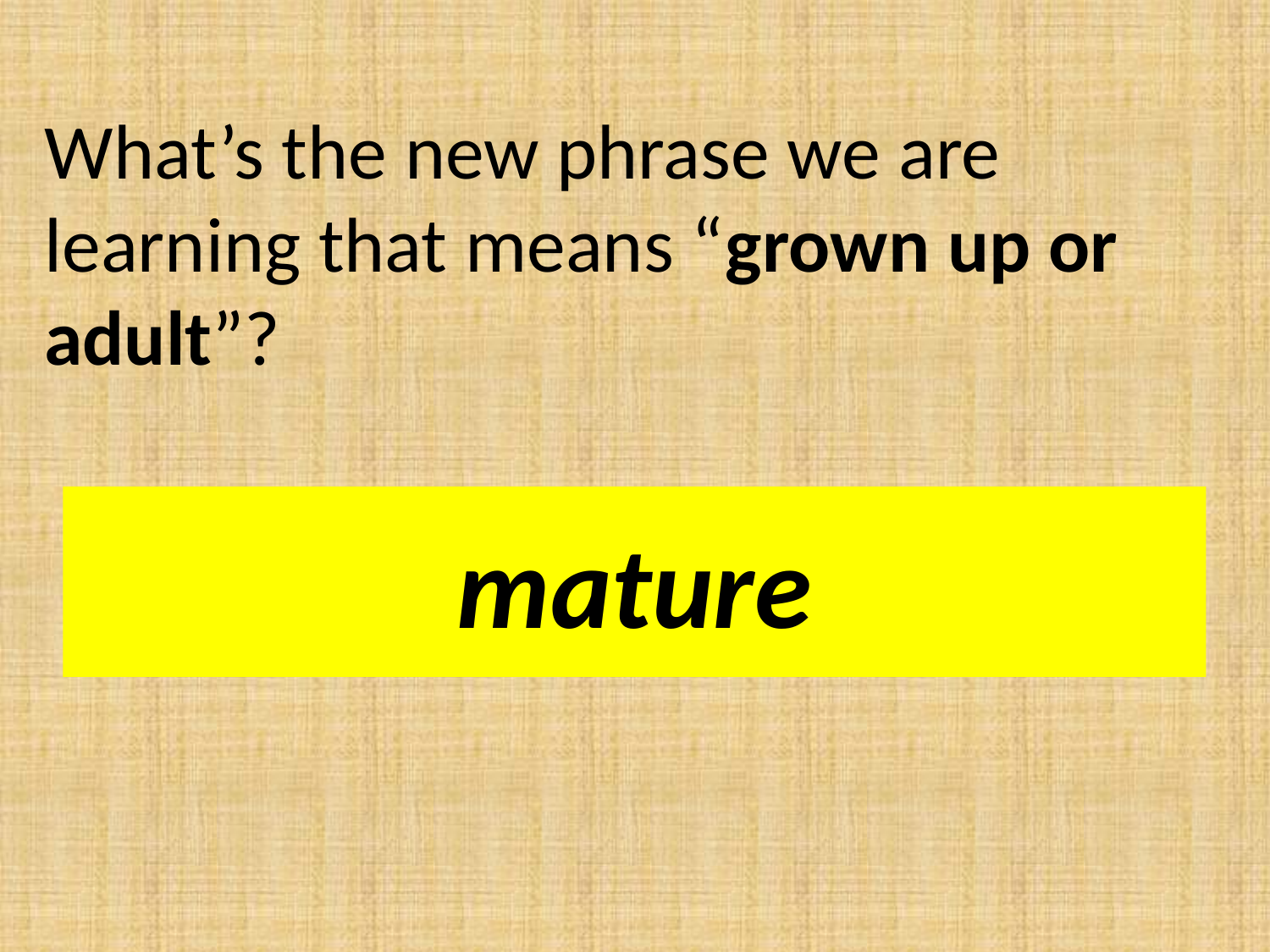

What’s the new phrase we are learning that means “grown up or adult”?
mature